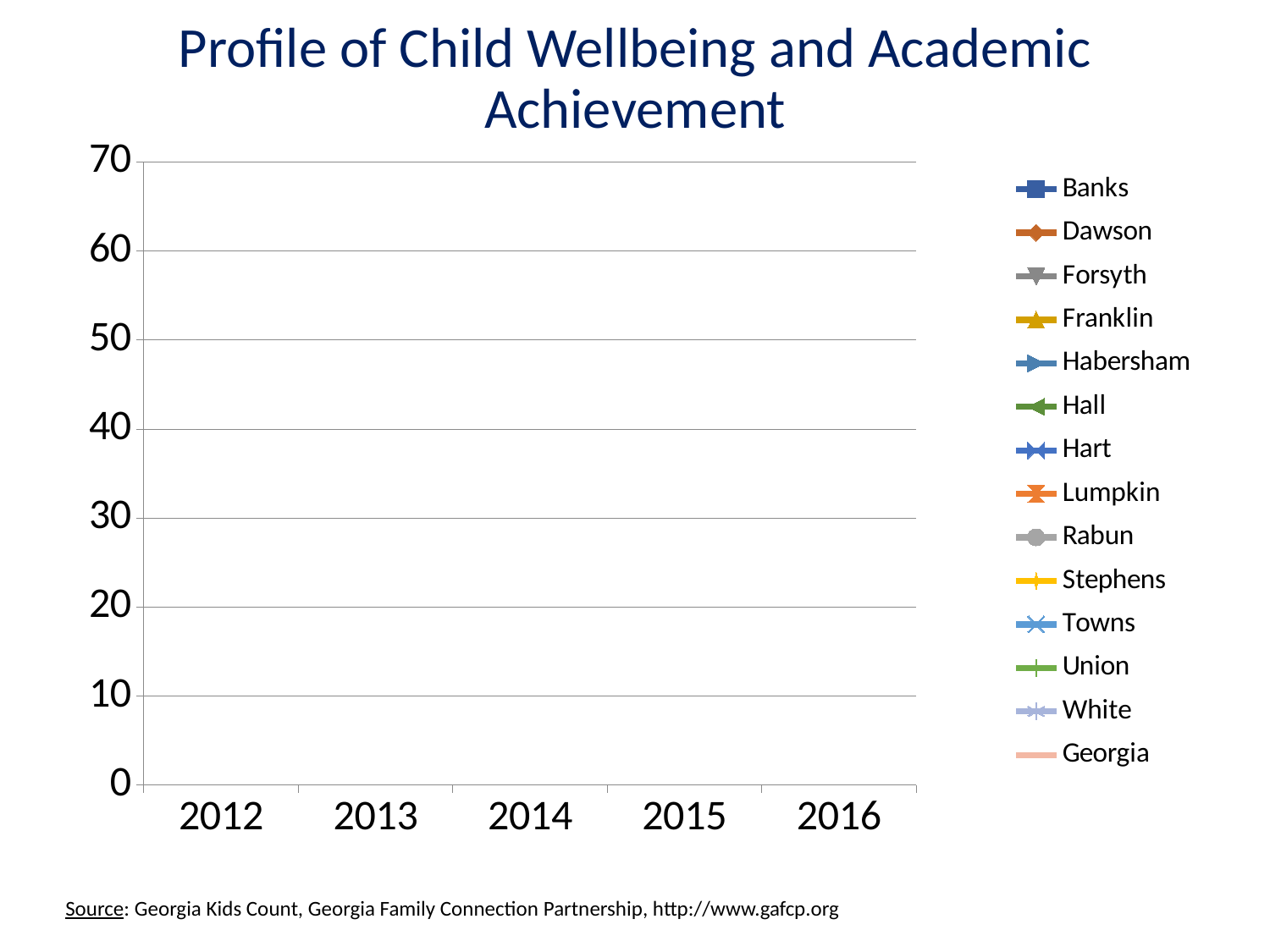

# Profile of Child Wellbeing and Academic Achievement

### Chart

| Category | Banks | Dawson | Forsyth | Franklin | Habersham | Hall | Hart | Lumpkin | Rabun | Stephens | Towns | Union | White | Georgia |
|---|---|---|---|---|---|---|---|---|---|---|---|---|---|---|
| 2012 | -10.0 | -10.0 | -10.0 | -10.0 | -10.0 | -10.0 | -10.0 | -10.0 | -10.0 | -10.0 | -10.0 | -10.0 | -10.0 | -10.0 |
| 2013 | -10.0 | -10.0 | -10.0 | -10.0 | -10.0 | -10.0 | -10.0 | -10.0 | -10.0 | -10.0 | -10.0 | -10.0 | -10.0 | -10.0 |
| 2014 | -10.0 | -10.0 | -10.0 | -10.0 | -10.0 | -10.0 | -10.0 | -10.0 | -10.0 | -10.0 | -10.0 | -10.0 | -10.0 | -10.0 |
| 2015 | -10.0 | -10.0 | -10.0 | -10.0 | -10.0 | -10.0 | -10.0 | -10.0 | -10.0 | -10.0 | -10.0 | -10.0 | -10.0 | -10.0 |
| 2016 | -10.0 | -10.0 | -10.0 | -10.0 | -10.0 | -10.0 | -10.0 | -10.0 | -10.0 | -10.0 | -10.0 | -10.0 | -10.0 | -10.0 |
Source: Georgia Kids Count, Georgia Family Connection Partnership, http://www.gafcp.org